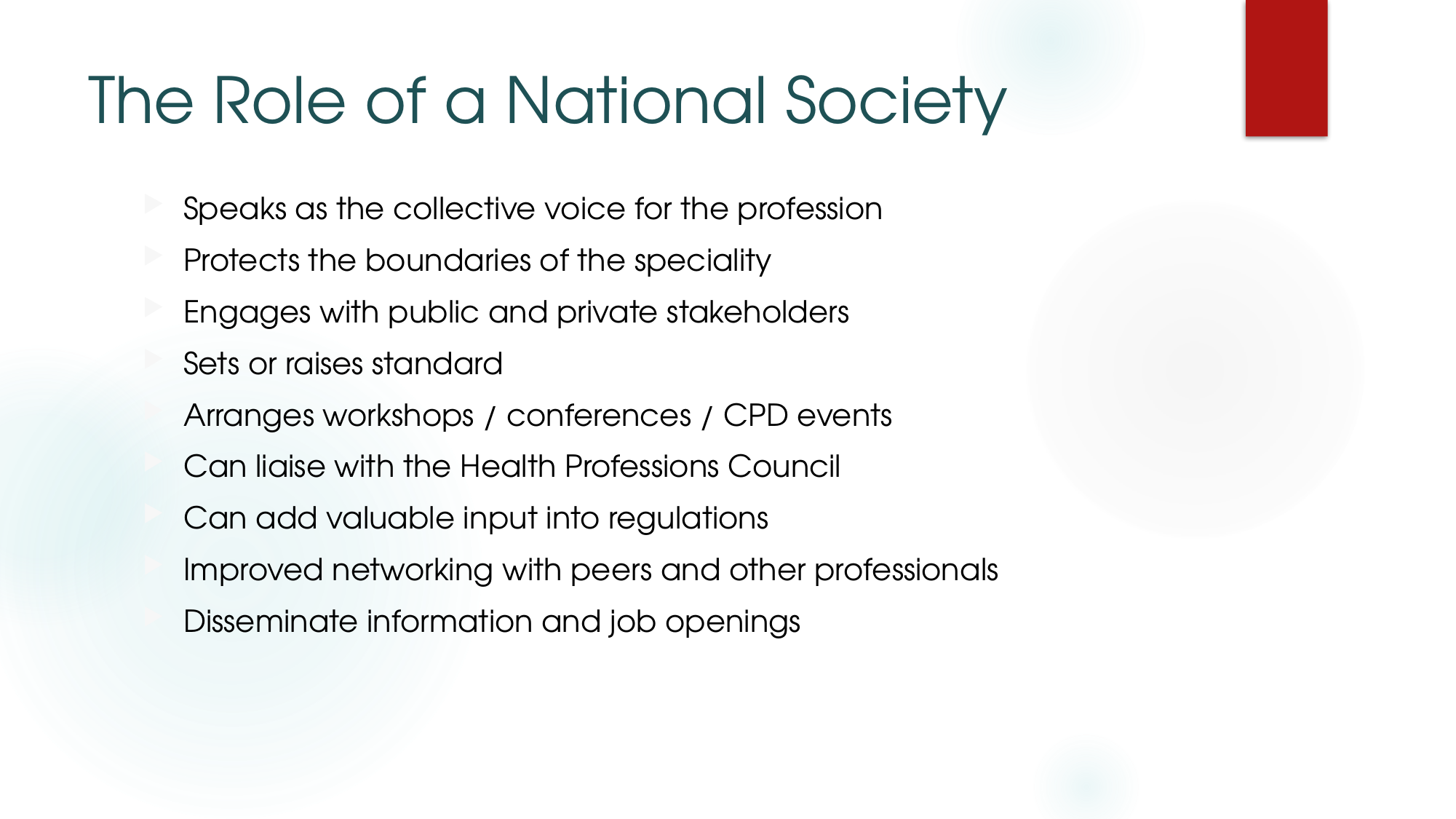

# The Role of a National Society
Speaks as the collective voice for the profession
Protects the boundaries of the speciality
Engages with public and private stakeholders
Sets or raises standard
Arranges workshops / conferences / CPD events
Can liaise with the Health Professions Council
Can add valuable input into regulations
Improved networking with peers and other professionals
Disseminate information and job openings